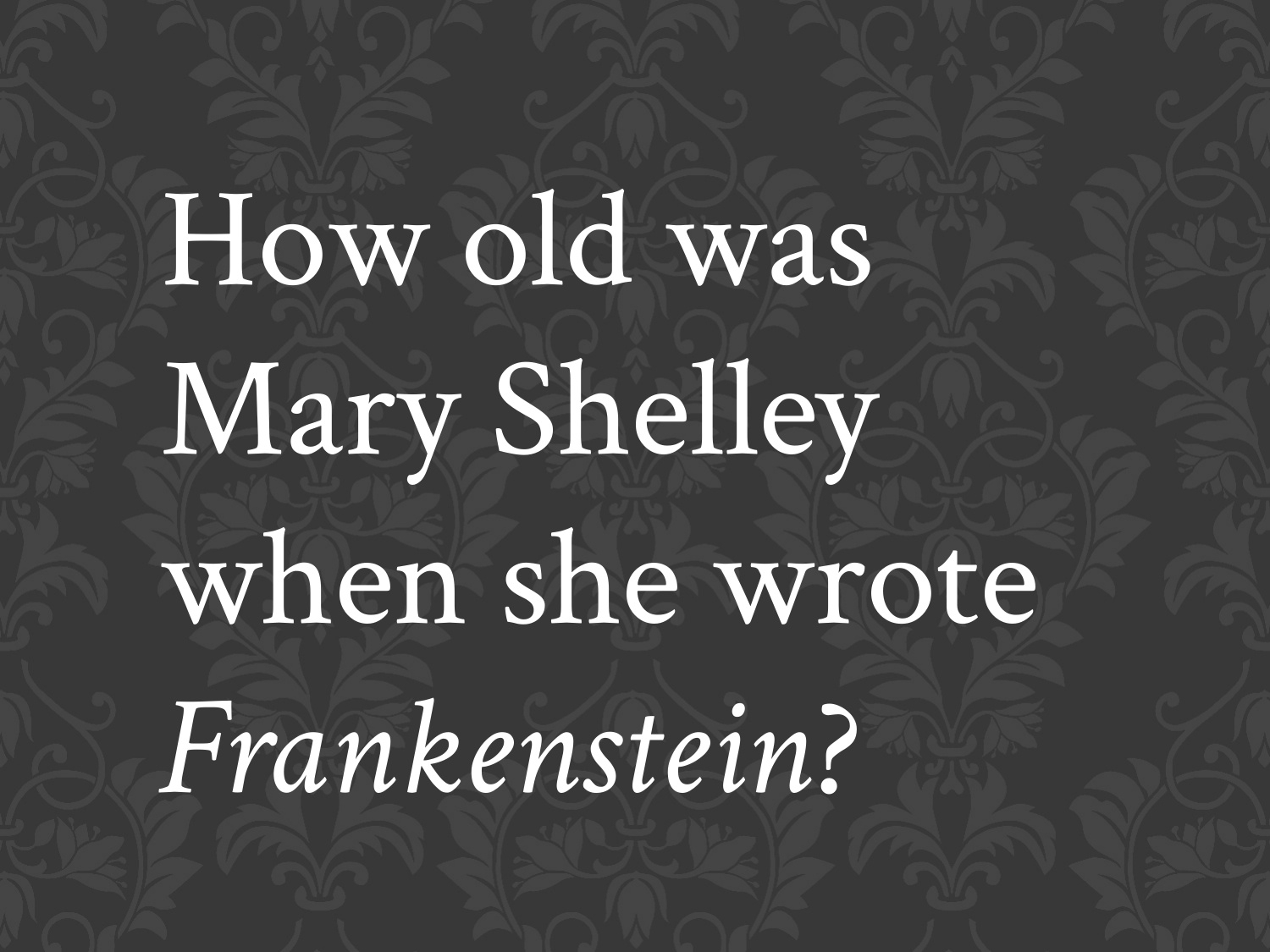

How old was Mary Shelley when she wrote Frankenstein?